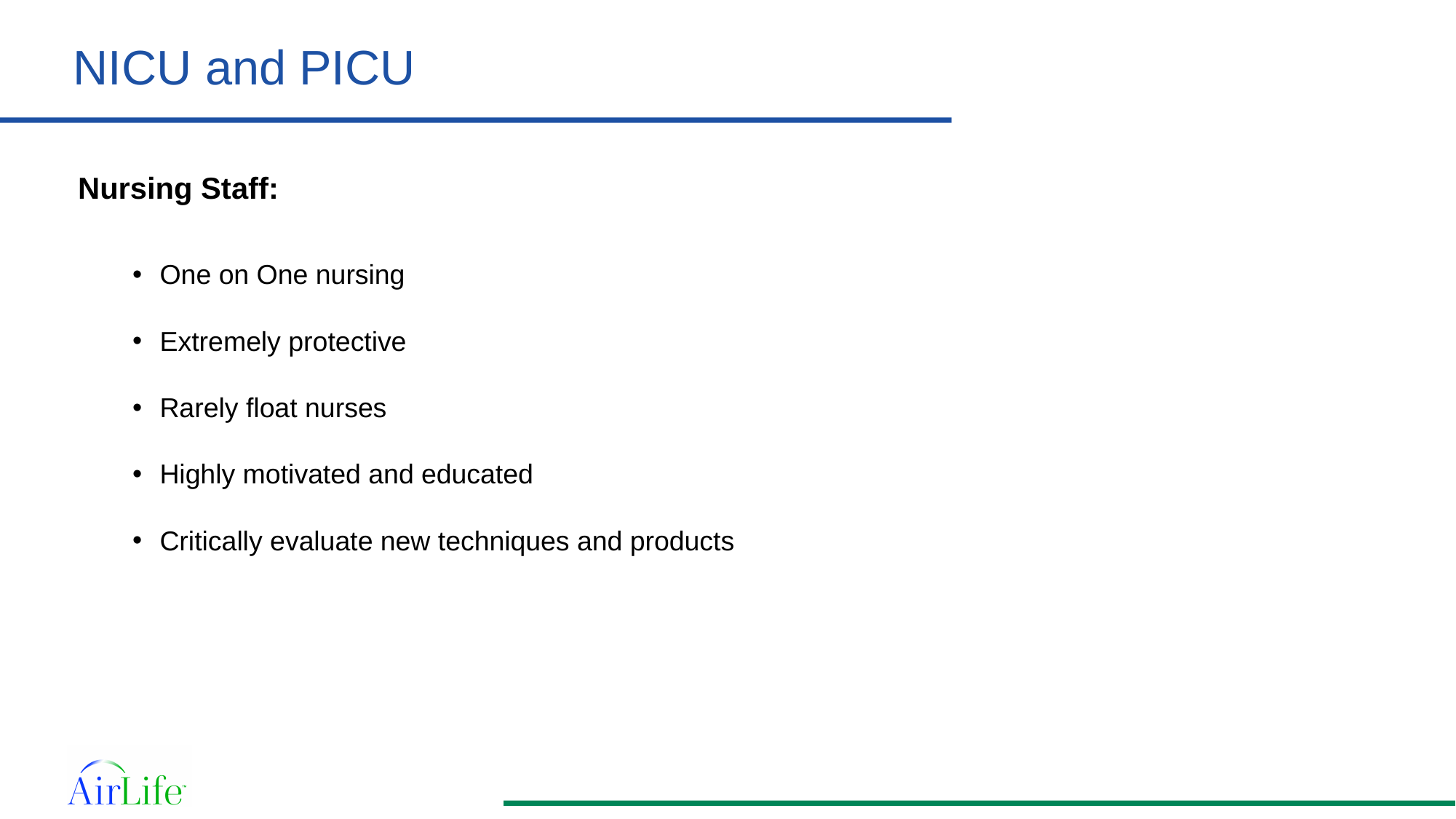

# NICU and PICU
Nursing Staff:

One on One nursing
Extremely protective
Rarely float nurses
Highly motivated and educated
Critically evaluate new techniques and products